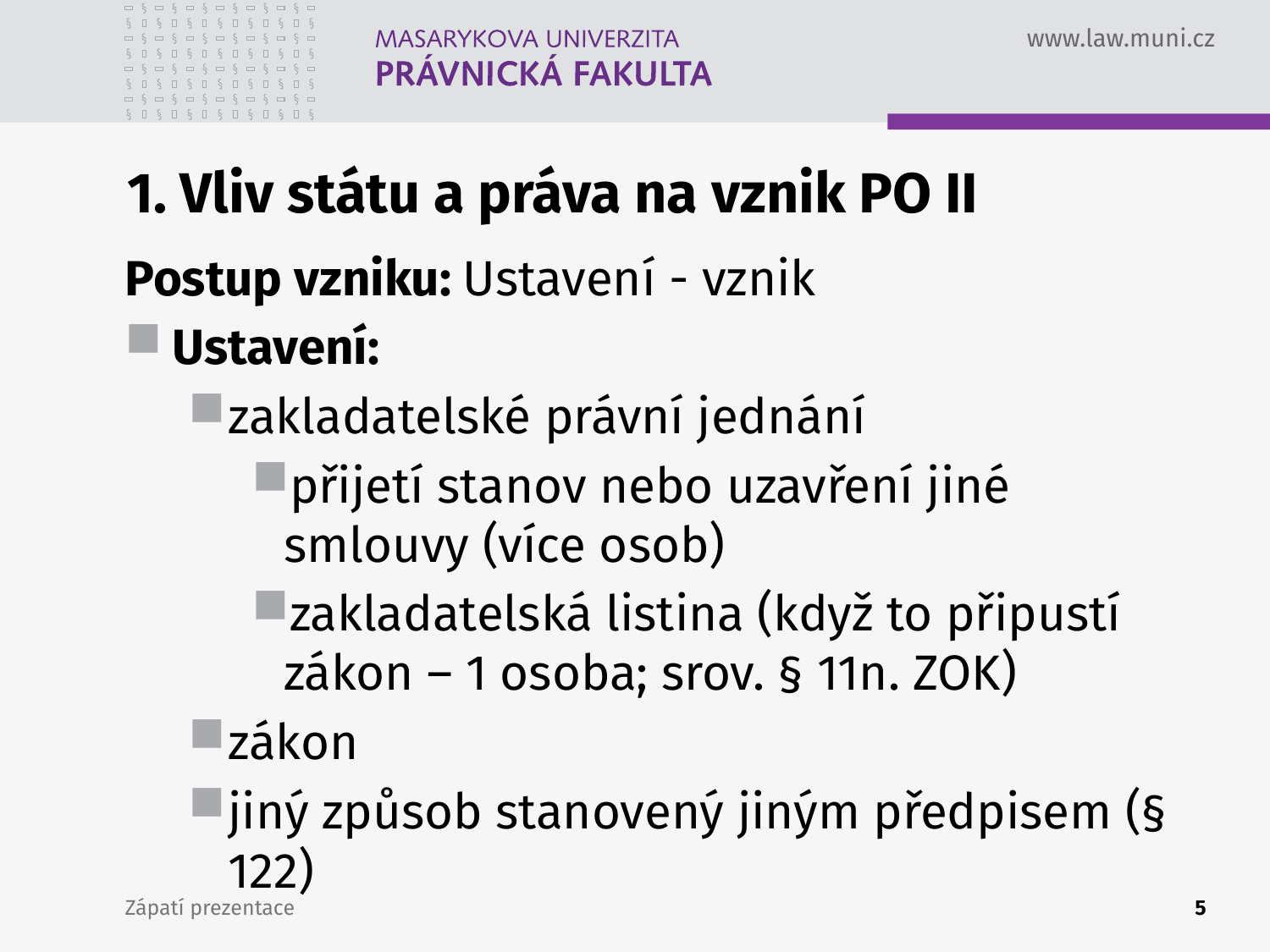

# 1. Vliv státu a práva na vznik PO II
Postup vzniku: Ustavení - vznik
Ustavení:
zakladatelské právní jednání
přijetí stanov nebo uzavření jiné smlouvy (více osob)
zakladatelská listina (když to připustí zákon – 1 osoba; srov. § 11n. ZOK)
zákon
jiný způsob stanovený jiným předpisem (§ 122)

Zápatí prezentace
5